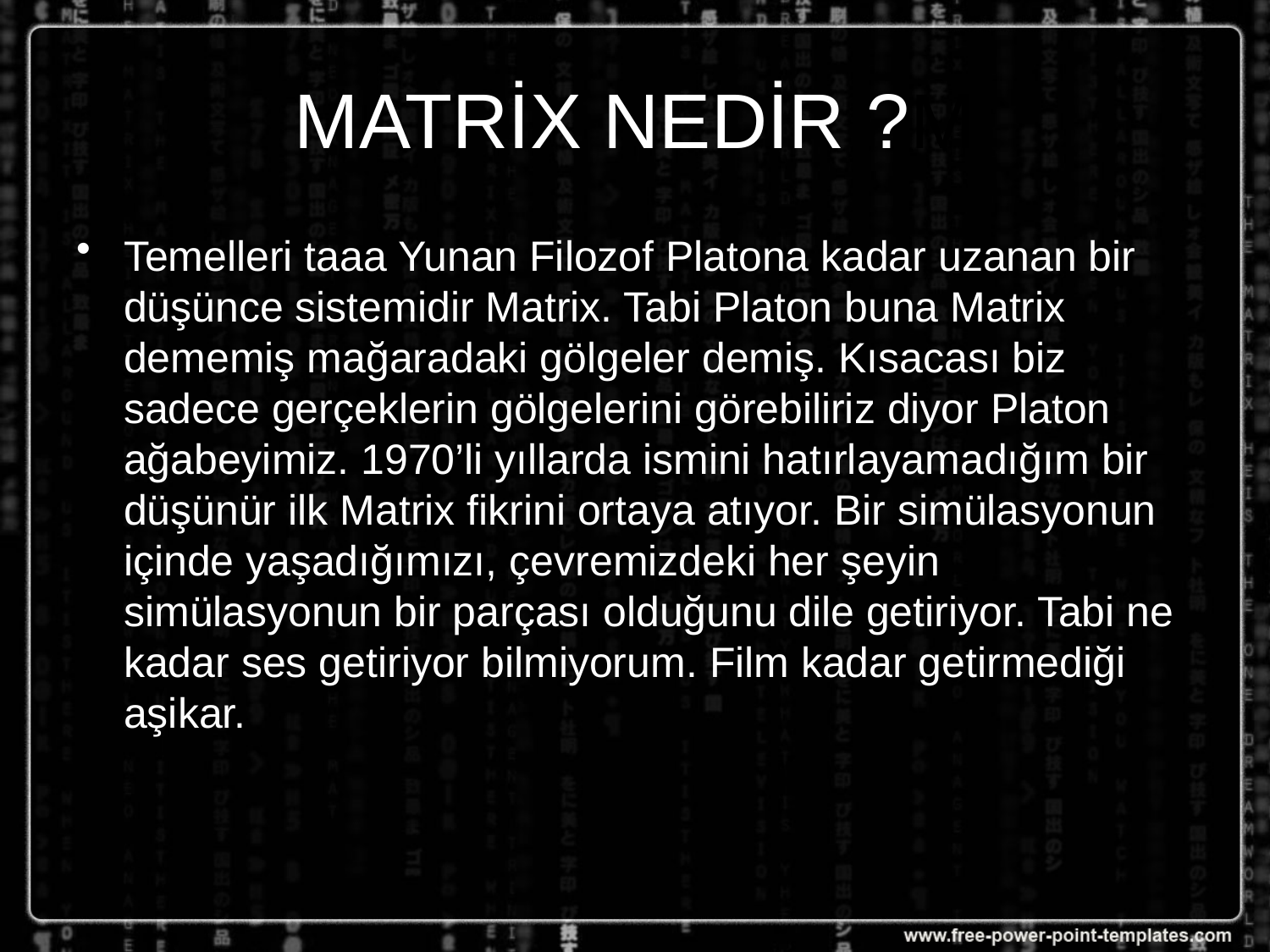

# MATRİX NEDİR ?M
Temelleri taaa Yunan Filozof Platona kadar uzanan bir düşünce sistemidir Matrix. Tabi Platon buna Matrix dememiş mağaradaki gölgeler demiş. Kısacası biz sadece gerçeklerin gölgelerini görebiliriz diyor Platon ağabeyimiz. 1970’li yıllarda ismini hatırlayamadığım bir düşünür ilk Matrix fikrini ortaya atıyor. Bir simülasyonun içinde yaşadığımızı, çevremizdeki her şeyin simülasyonun bir parçası olduğunu dile getiriyor. Tabi ne kadar ses getiriyor bilmiyorum. Film kadar getirmediği aşikar.